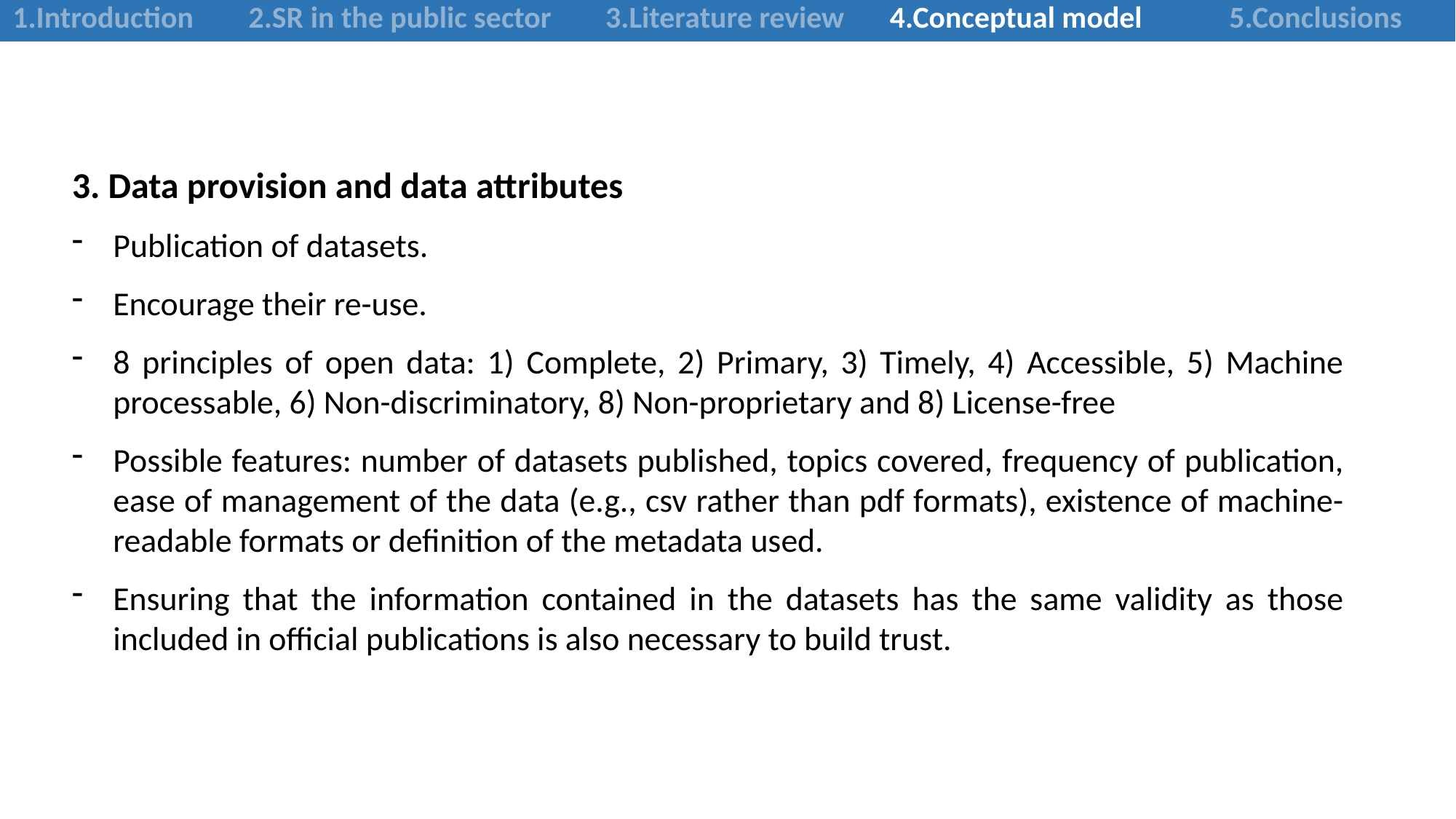

| 1.Introduction | 2.SR in the public sector | 3.Literature review | 4.Conceptual model | 5.Conclusions |
| --- | --- | --- | --- | --- |
3. Data provision and data attributes
Publication of datasets.
Encourage their re-use.
8 principles of open data: 1) Complete, 2) Primary, 3) Timely, 4) Accessible, 5) Machine processable, 6) Non-discriminatory, 8) Non-proprietary and 8) License-free
Possible features: number of datasets published, topics covered, frequency of publication, ease of management of the data (e.g., csv rather than pdf formats), existence of machine-readable formats or definition of the metadata used.
Ensuring that the information contained in the datasets has the same validity as those included in official publications is also necessary to build trust.